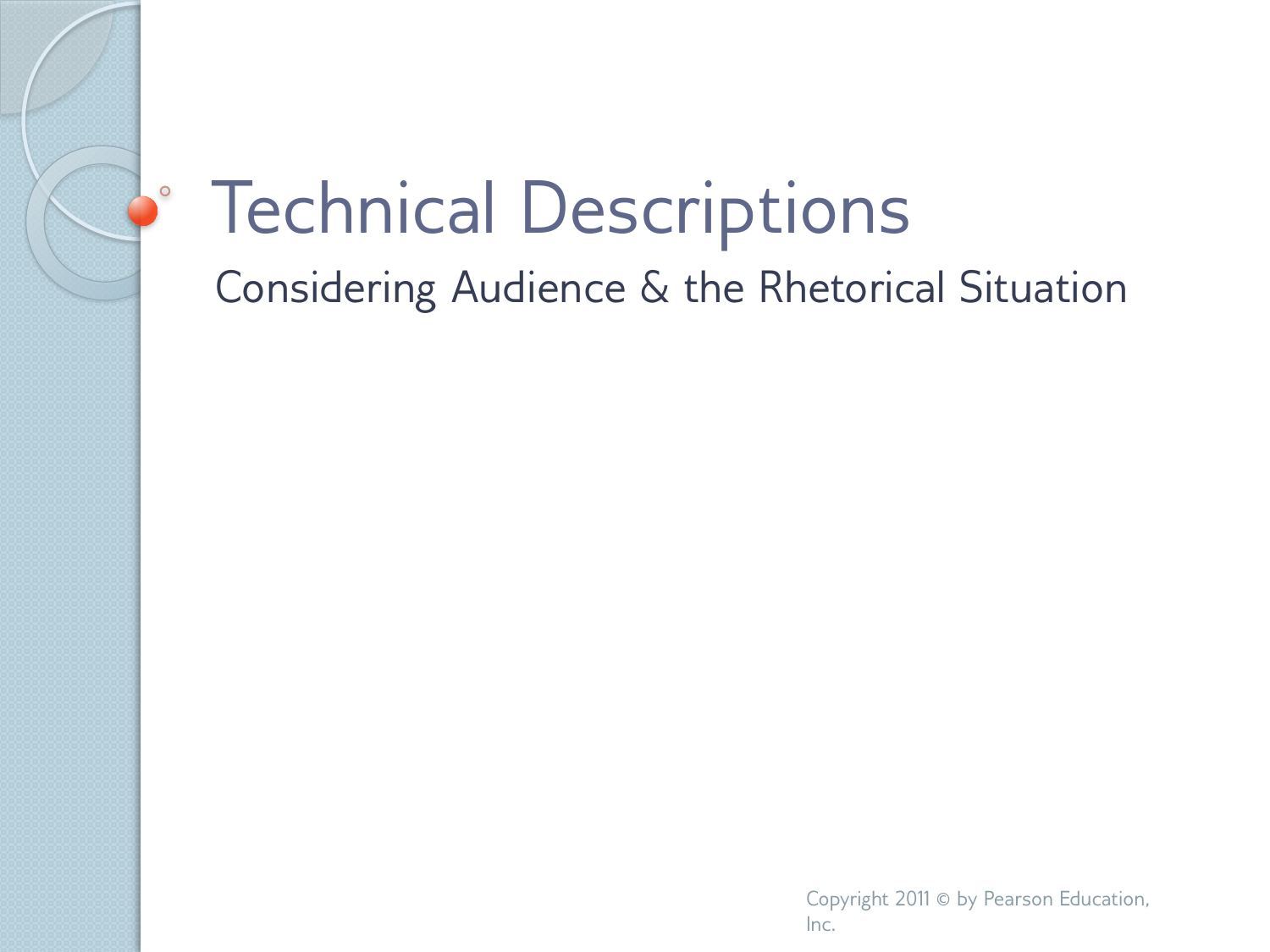

# Technical Descriptions
Considering Audience & the Rhetorical Situation
Copyright 2011 © by Pearson Education, Inc.